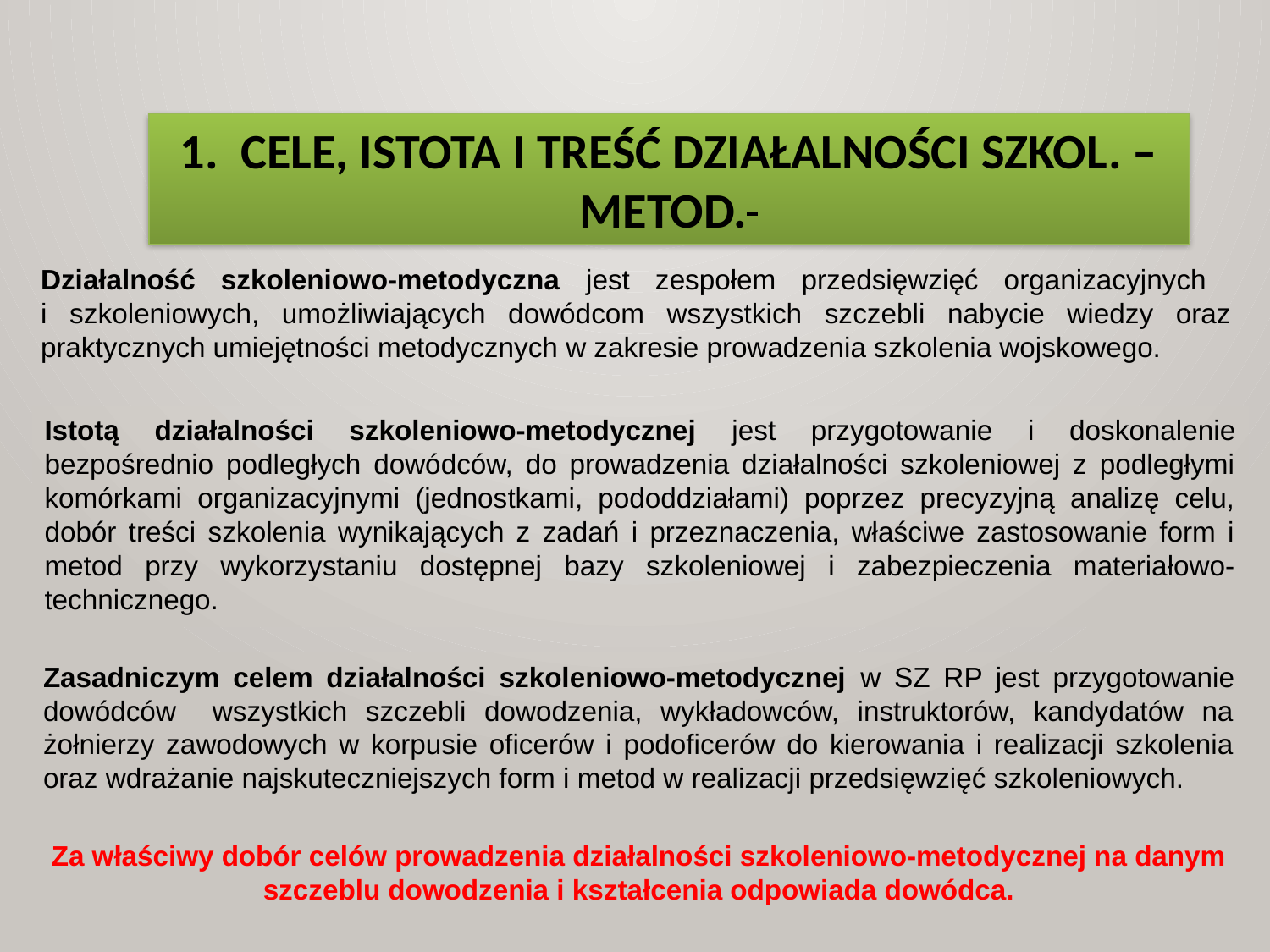

1.  CELE, ISTOTA I TREŚĆ DZIAŁALNOŚCI SZKOL. – METOD.
Działalność szkoleniowo-metodyczna jest zespołem przedsięwzięć organizacyjnych
i szkoleniowych, umożliwiających dowódcom wszystkich szczebli nabycie wiedzy oraz praktycznych umiejętności metodycznych w zakresie prowadzenia szkolenia wojskowego.
Istotą działalności szkoleniowo-metodycznej jest przygotowanie i doskonalenie bezpośrednio podległych dowódców, do prowadzenia działalności szkoleniowej z podległymi komórkami organizacyjnymi (jednostkami, pododdziałami) poprzez precyzyjną analizę celu, dobór treści szkolenia wynikających z zadań i przeznaczenia, właściwe zastosowanie form i metod przy wykorzystaniu dostępnej bazy szkoleniowej i zabezpieczenia materiałowo-technicznego.
Zasadniczym celem działalności szkoleniowo-metodycznej w SZ RP jest przygotowanie dowódców  wszystkich szczebli dowodzenia, wykładowców, instruktorów, kandydatów na żołnierzy zawodowych w korpusie oficerów i podoficerów do kierowania i realizacji szkolenia oraz wdrażanie najskuteczniejszych form i metod w realizacji przedsięwzięć szkoleniowych.
Za właściwy dobór celów prowadzenia działalności szkoleniowo-metodycznej na danym szczeblu dowodzenia i kształcenia odpowiada dowódca.